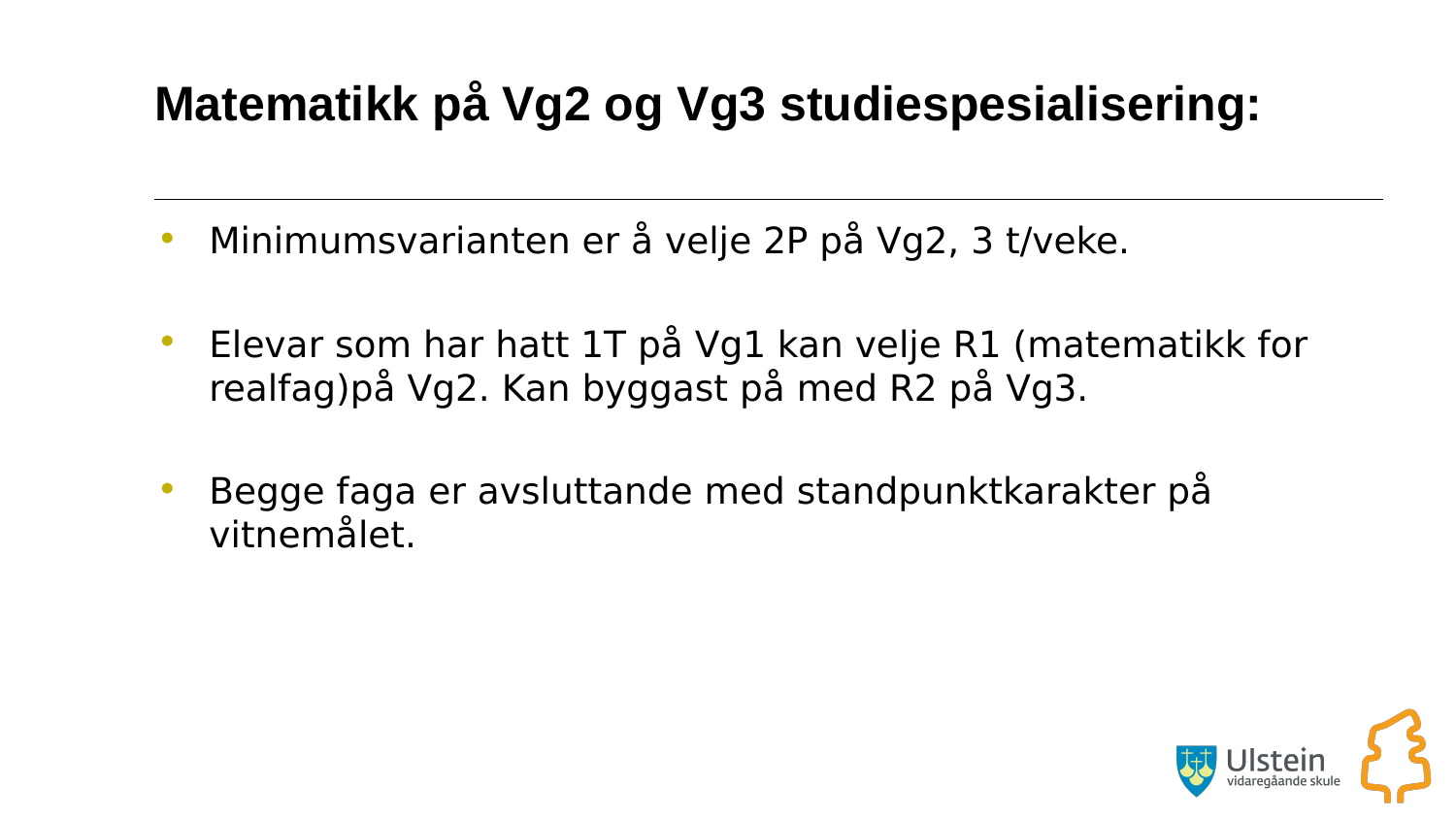

# Matematikk på Vg2 og Vg3 studiespesialisering:
Minimumsvarianten er å velje 2P på Vg2, 3 t/veke.

Elevar som har hatt 1T på Vg1 kan velje R1 (matematikk for realfag)på Vg2. Kan byggast på med R2 på Vg3.

Begge faga er avsluttande med standpunktkarakter på vitnemålet.